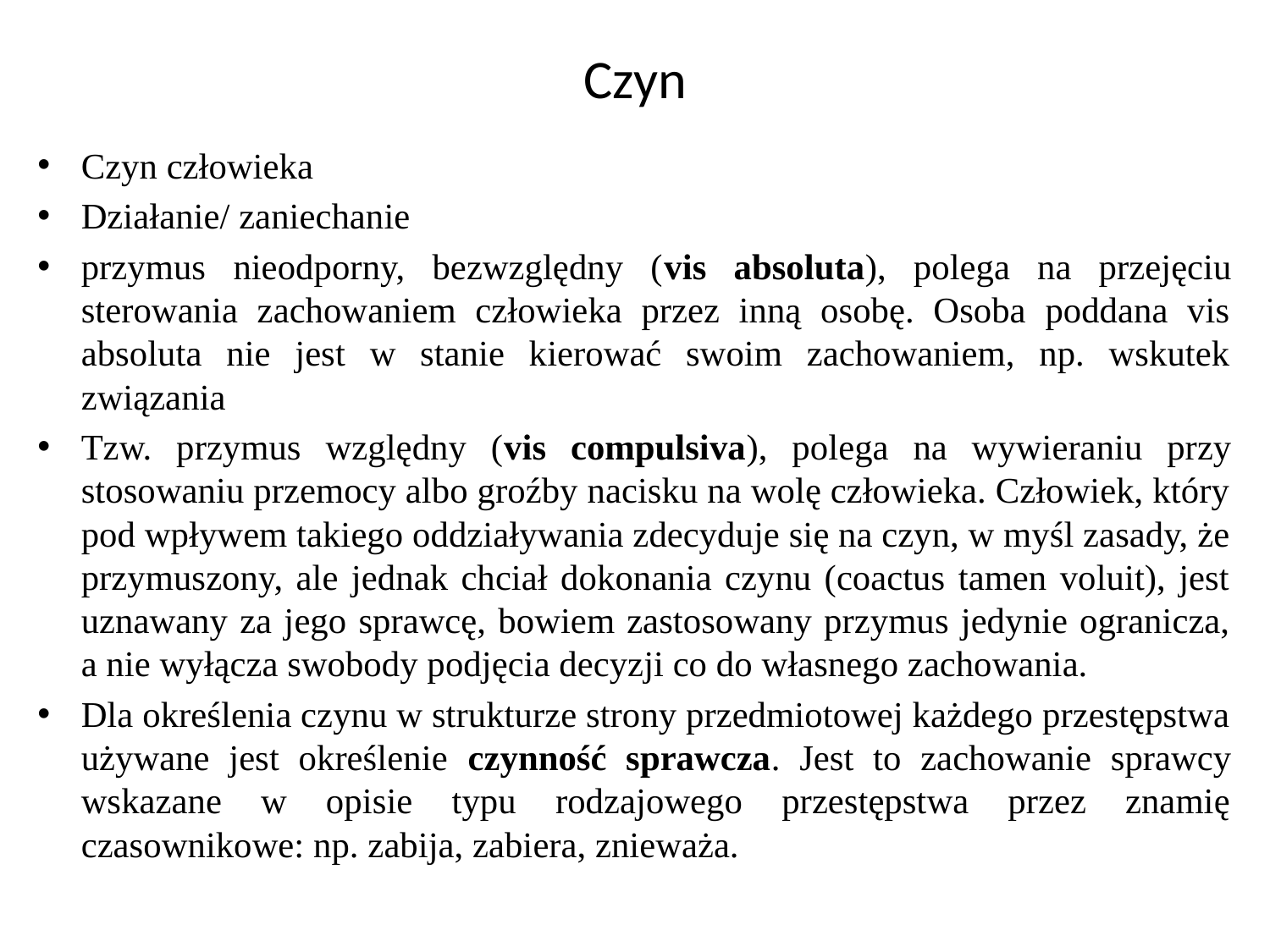

# Czyn
Czyn człowieka
Działanie/ zaniechanie
przymus nieodporny, bezwzględny (vis absoluta), polega na przejęciu sterowania zachowaniem człowieka przez inną osobę. Osoba poddana vis absoluta nie jest w stanie kierować swoim zachowaniem, np. wskutek związania
Tzw. przymus względny (vis compulsiva), polega na wywieraniu przy stosowaniu przemocy albo groźby nacisku na wolę człowieka. Człowiek, który pod wpływem takiego oddziaływania zdecyduje się na czyn, w myśl zasady, że przymuszony, ale jednak chciał dokonania czynu (coactus tamen voluit), jest uznawany za jego sprawcę, bowiem zastosowany przymus jedynie ogranicza, a nie wyłącza swobody podjęcia decyzji co do własnego zachowania.
Dla określenia czynu w strukturze strony przedmiotowej każdego przestępstwa używane jest określenie czynność sprawcza. Jest to zachowanie sprawcy wskazane w opisie typu rodzajowego przestępstwa przez znamię czasownikowe: np. zabija, zabiera, znieważa.